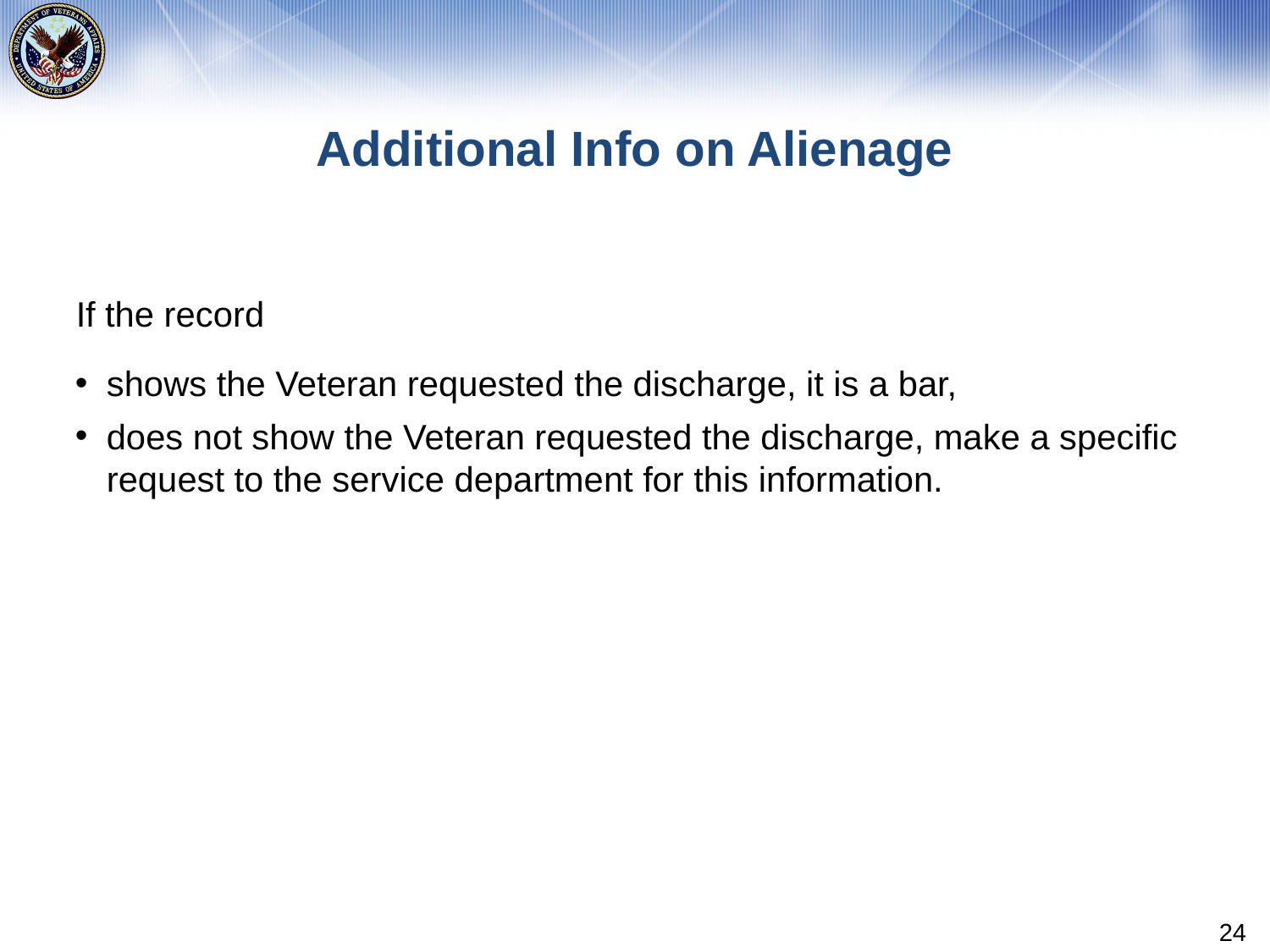

# Additional Info on Alienage
If the record
shows the Veteran requested the discharge, it is a bar,
does not show the Veteran requested the discharge, make a specific request to the service department for this information.
24